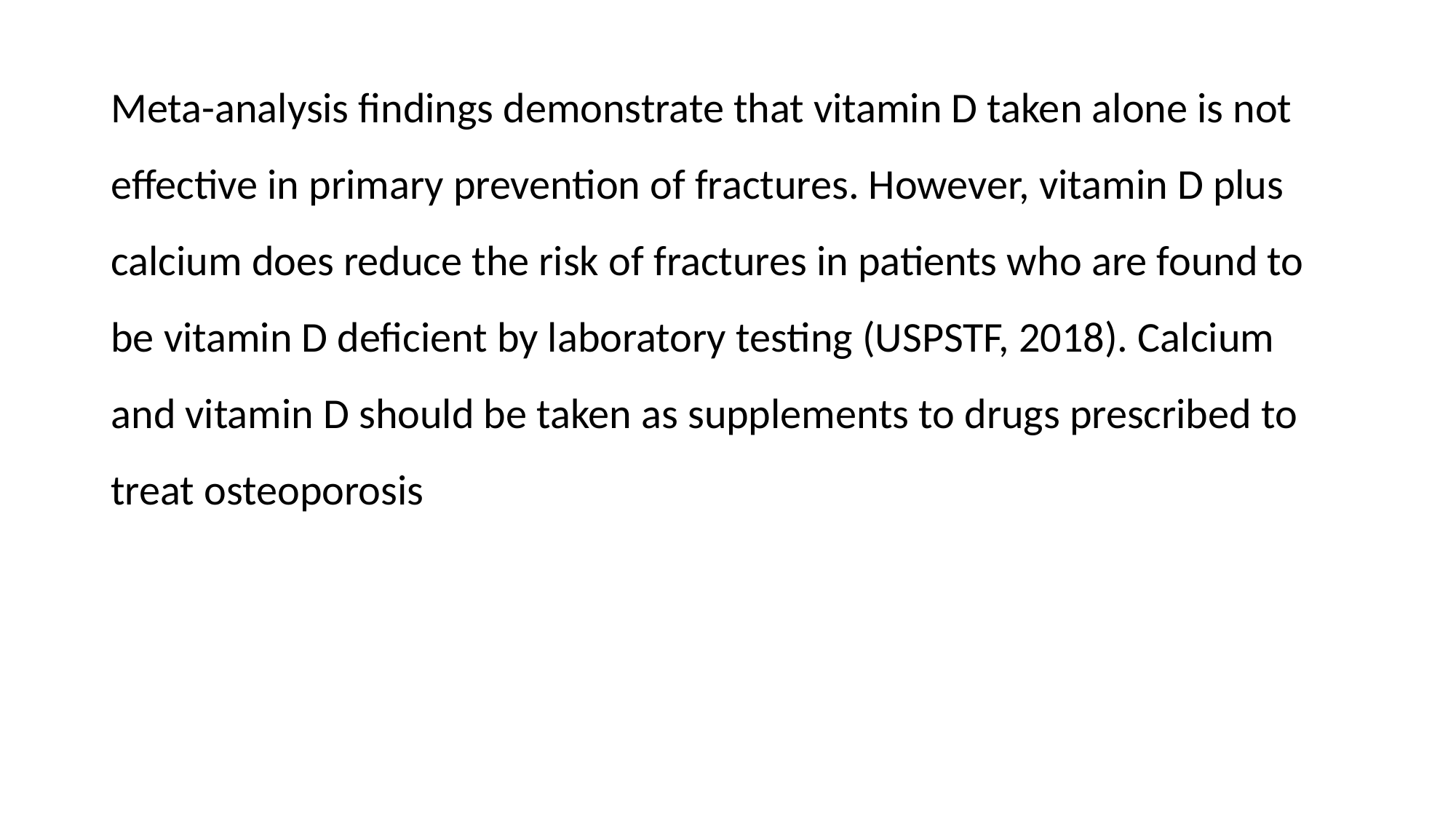

Meta-analysis findings demonstrate that vitamin D taken alone is not effective in primary prevention of fractures. However, vitamin D plus calcium does reduce the risk of fractures in patients who are found to be vitamin D deficient by laboratory testing (USPSTF, 2018). Calcium and vitamin D should be taken as supplements to drugs prescribed to treat osteoporosis